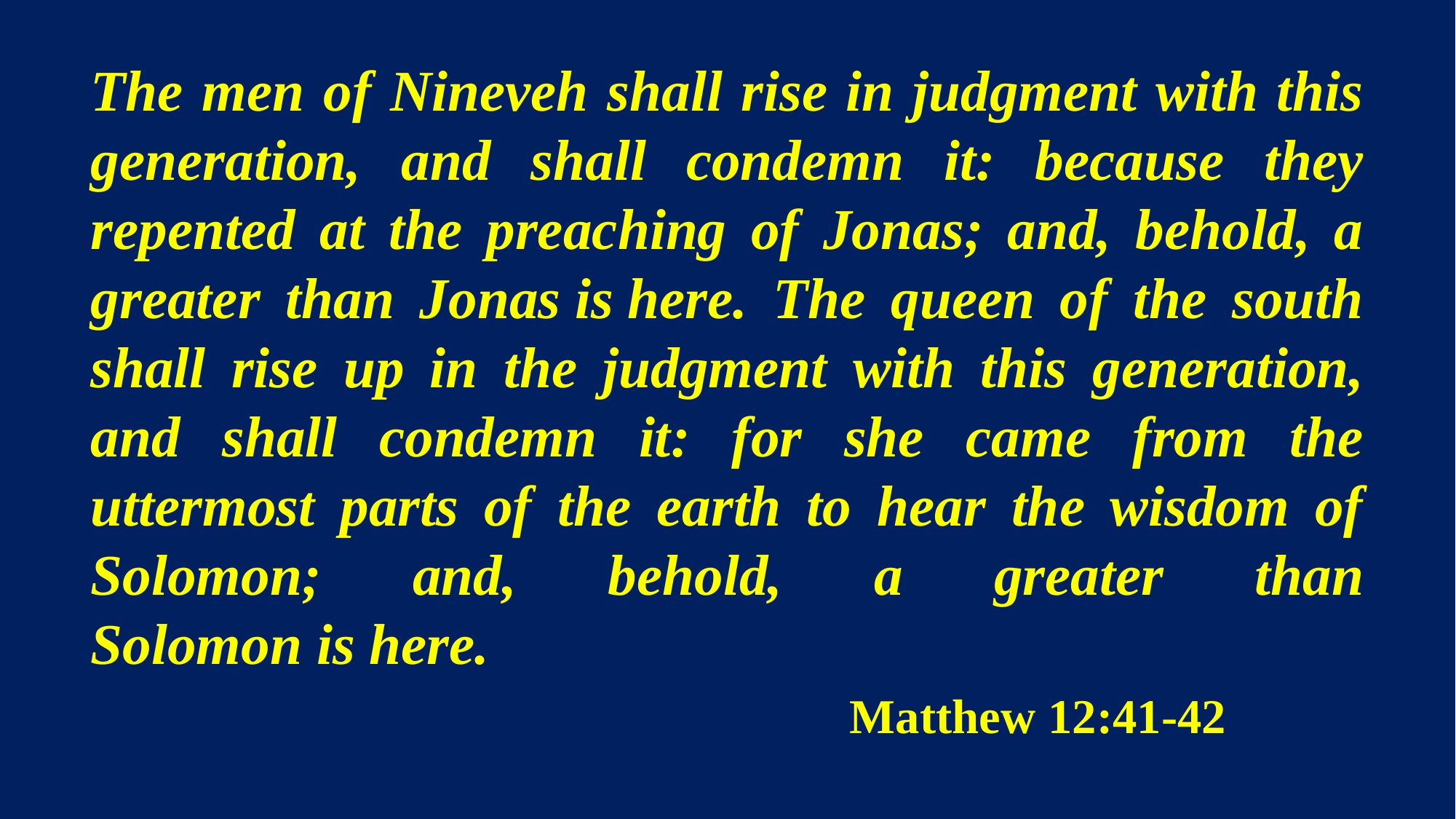

The men of Nineveh shall rise in judgment with this generation, and shall condemn it: because they repented at the preaching of Jonas; and, behold, a greater than Jonas is here. The queen of the south shall rise up in the judgment with this generation, and shall condemn it: for she came from the uttermost parts of the earth to hear the wisdom of Solomon; and, behold, a greater than Solomon is here.
					               Matthew 12:41-42